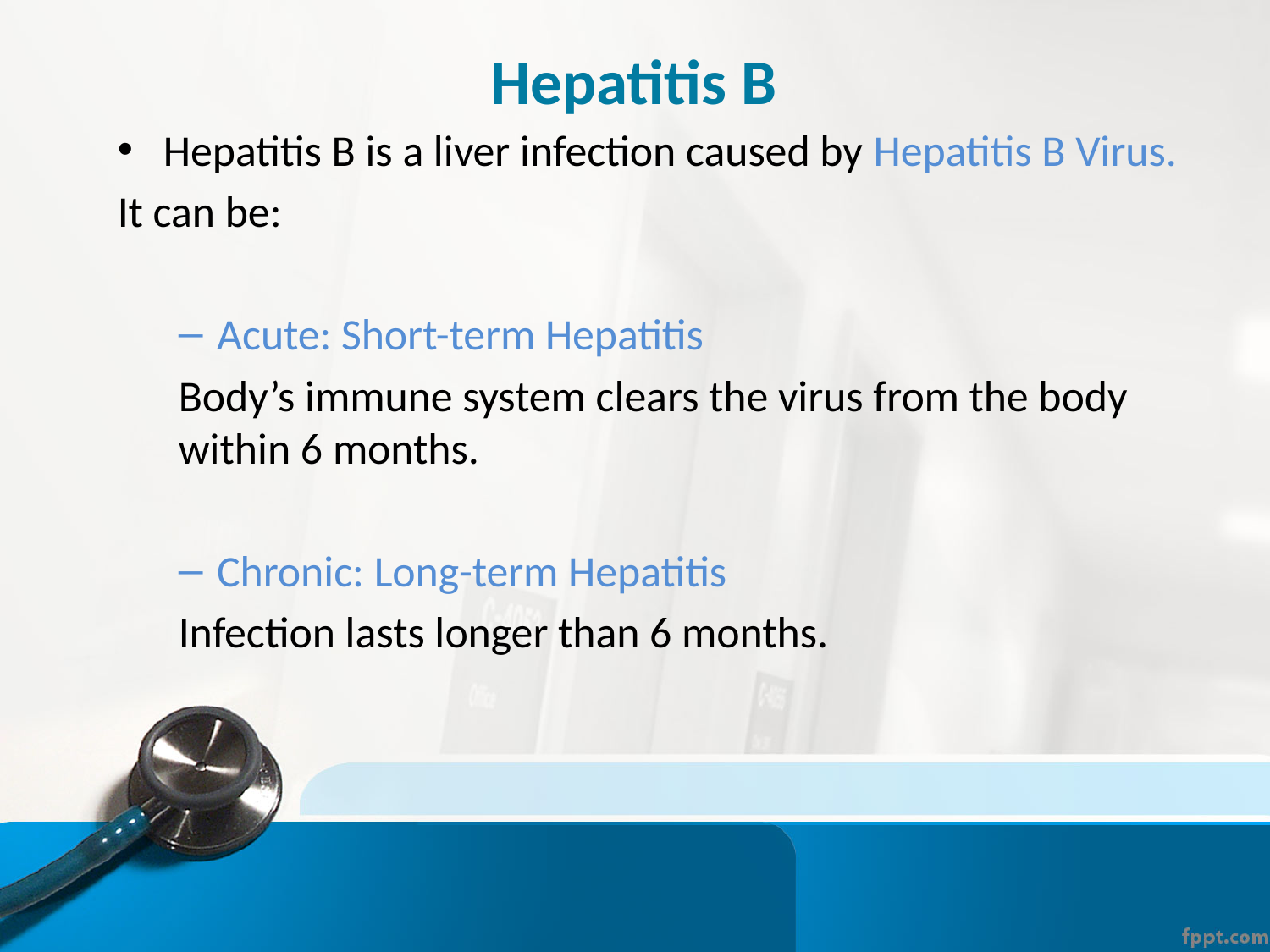

# Hepatitis B
Hepatitis B is a liver infection caused by Hepatitis B Virus.
It can be:

Acute: Short-term Hepatitis
Body’s immune system clears the virus from the body within 6 months.

Chronic: Long-term Hepatitis
Infection lasts longer than 6 months.